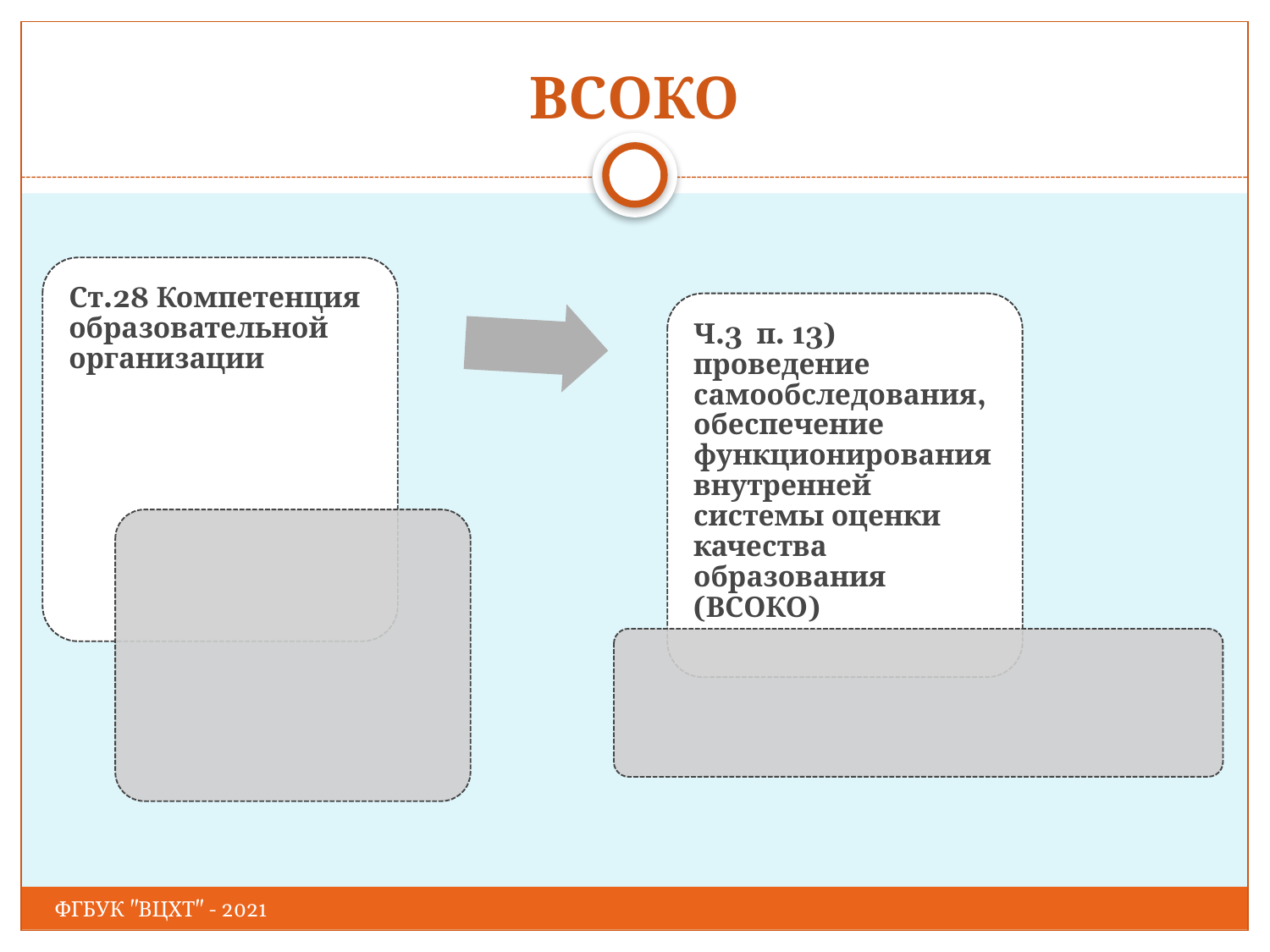

# ВСОКО
Ст.28 Компетенция образовательной организации

Ч.3  п. 13) проведение самообследования, обеспечение функционирования внутренней системы оценки качества образования (ВСОКО)
ФГБУК "ВЦХТ" - 2021